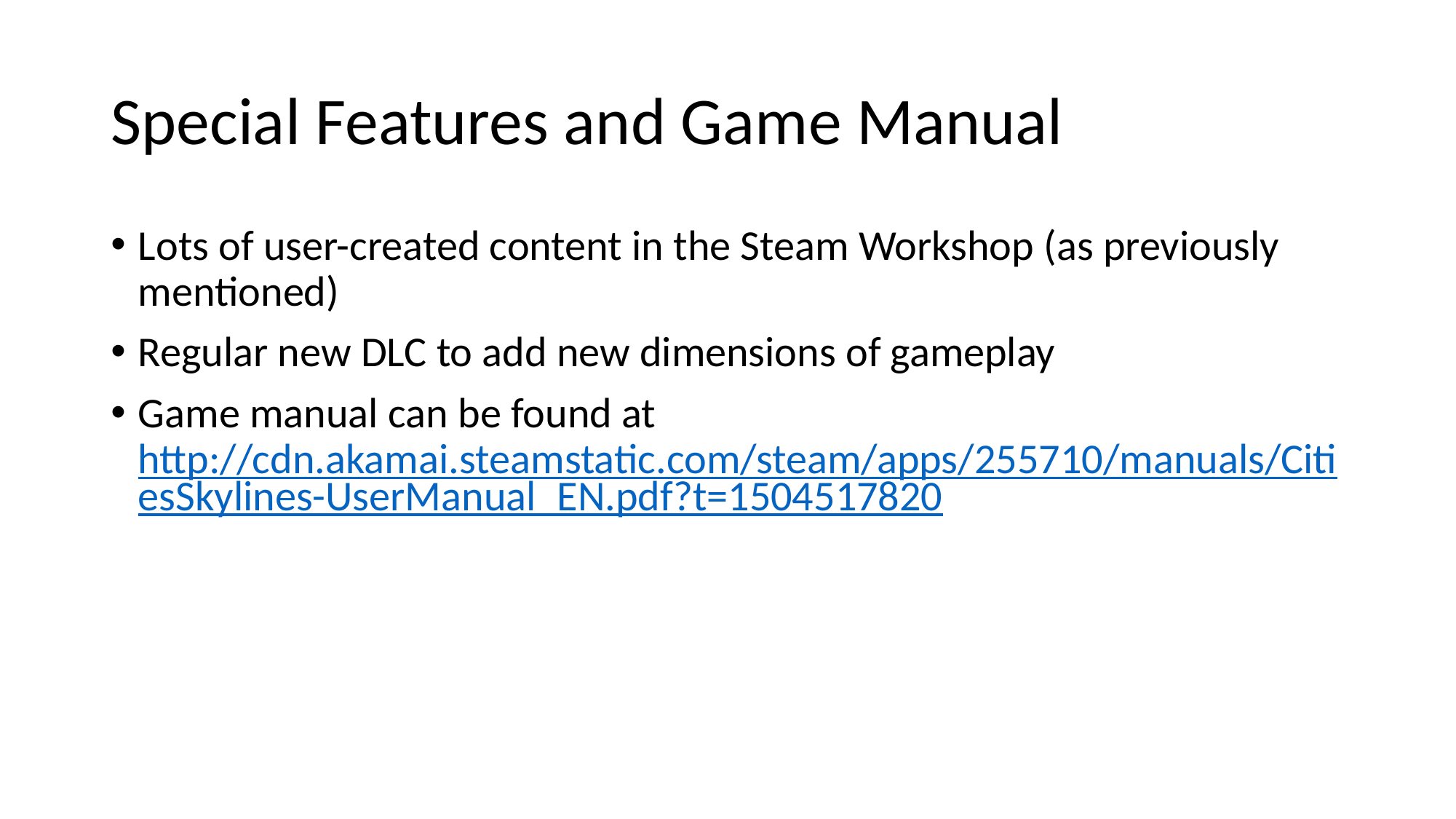

# Special Features and Game Manual
Lots of user-created content in the Steam Workshop (as previously mentioned)
Regular new DLC to add new dimensions of gameplay
Game manual can be found at http://cdn.akamai.steamstatic.com/steam/apps/255710/manuals/CitiesSkylines-UserManual_EN.pdf?t=1504517820